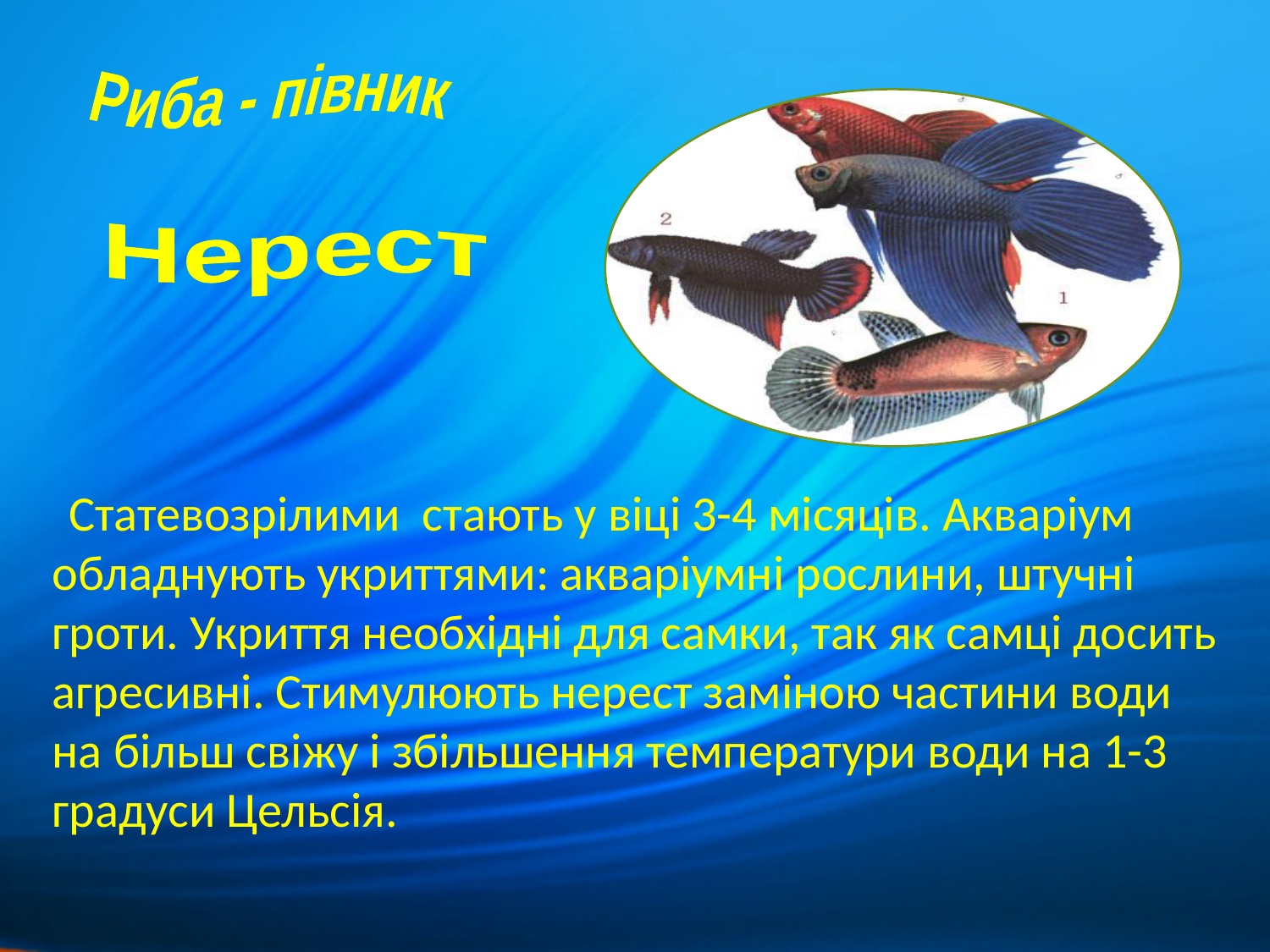

Риба - півник

Нерест

   Статевозрілими  стають у віці 3-4 місяців. Акваріум обладнують укриттями: акваріумні рослини, штучні гроти. Укриття необхідні для самки, так як самці досить агресивні. Стимулюють нерест заміною частини води на більш свіжу і збільшення температури води на 1-3 градуси Цельсія.